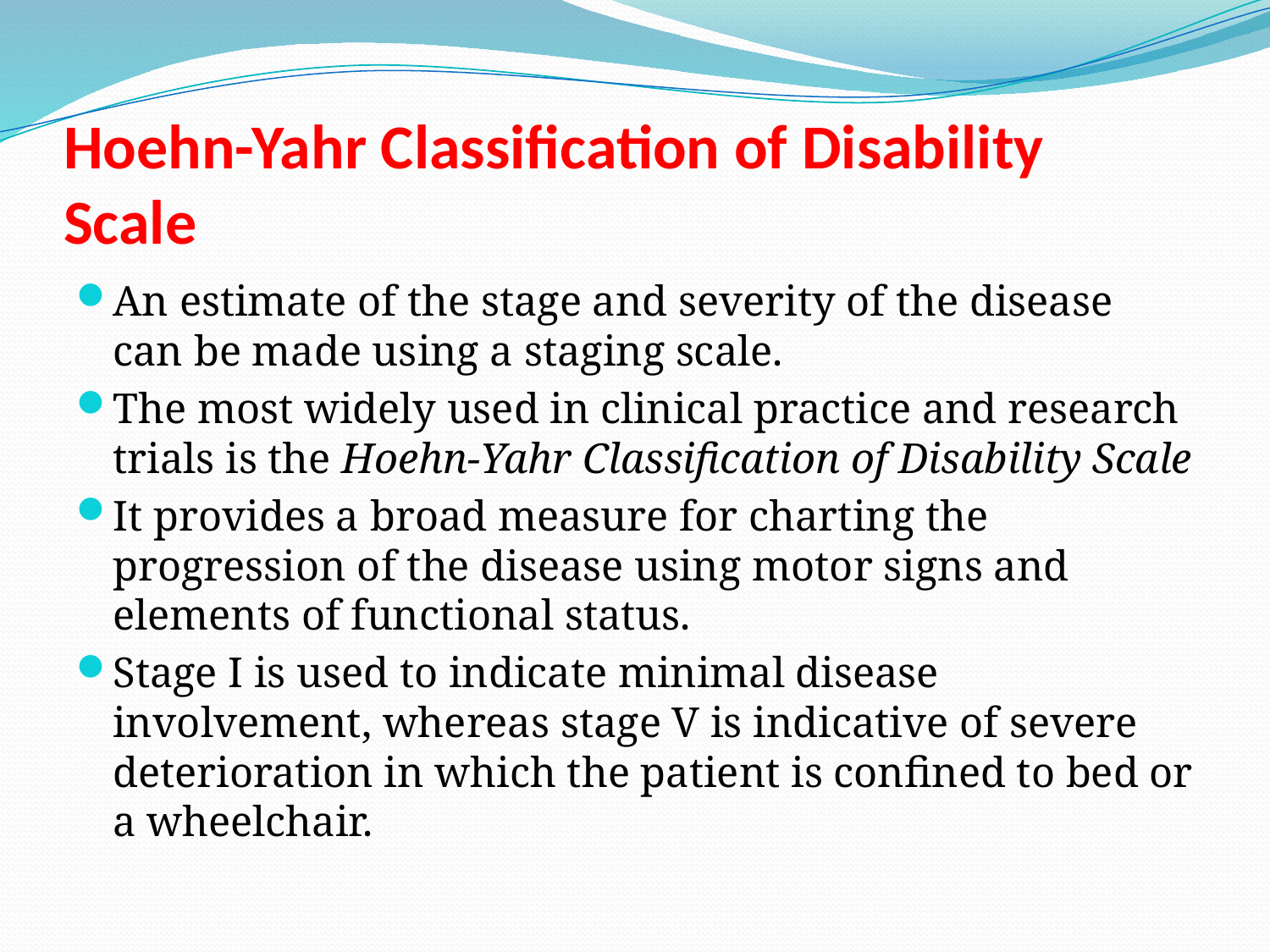

# Hoehn-Yahr Classification of Disability Scale
An estimate of the stage and severity of the disease can be made using a staging scale.
The most widely used in clinical practice and research trials is the Hoehn-Yahr Classification of Disability Scale
It provides a broad measure for charting the progression of the disease using motor signs and elements of functional status.
Stage I is used to indicate minimal disease involvement, whereas stage V is indicative of severe deterioration in which the patient is confined to bed or a wheelchair.